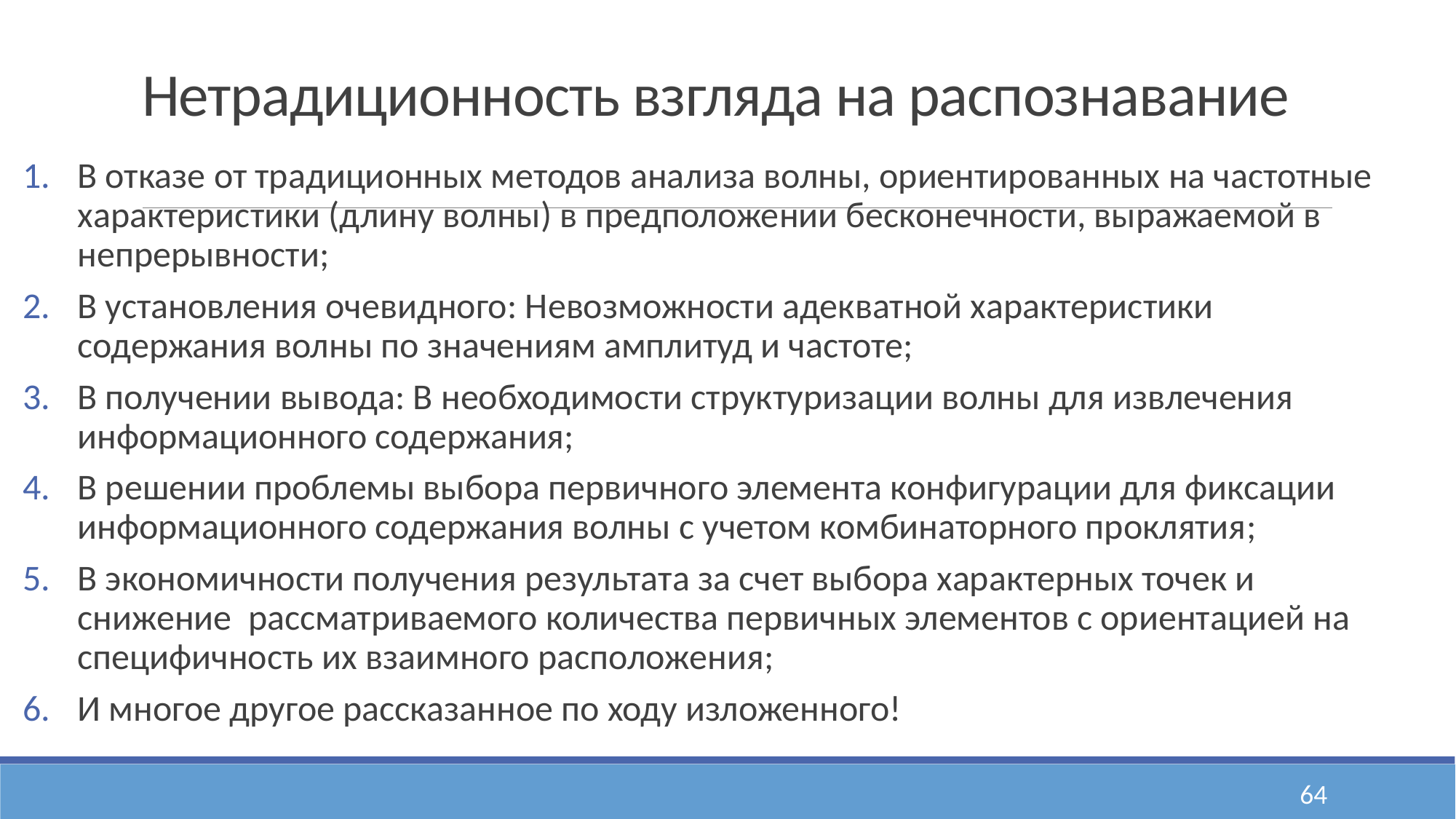

# Нетрадиционность взгляда на распознавание
В отказе от традиционных методов анализа волны, ориентированных на частотные характеристики (длину волны) в предположении бесконечности, выражаемой в непрерывности;
В установления очевидного: Невозможности адекватной характеристики содержания волны по значениям амплитуд и частоте;
В получении вывода: В необходимости структуризации волны для извлечения информационного содержания;
В решении проблемы выбора первичного элемента конфигурации для фиксации информационного содержания волны с учетом комбинаторного проклятия;
В экономичности получения результата за счет выбора характерных точек и снижение  рассматриваемого количества первичных элементов с ориентацией на специфичность их взаимного расположения;
И многое другое рассказанное по ходу изложенного!

64